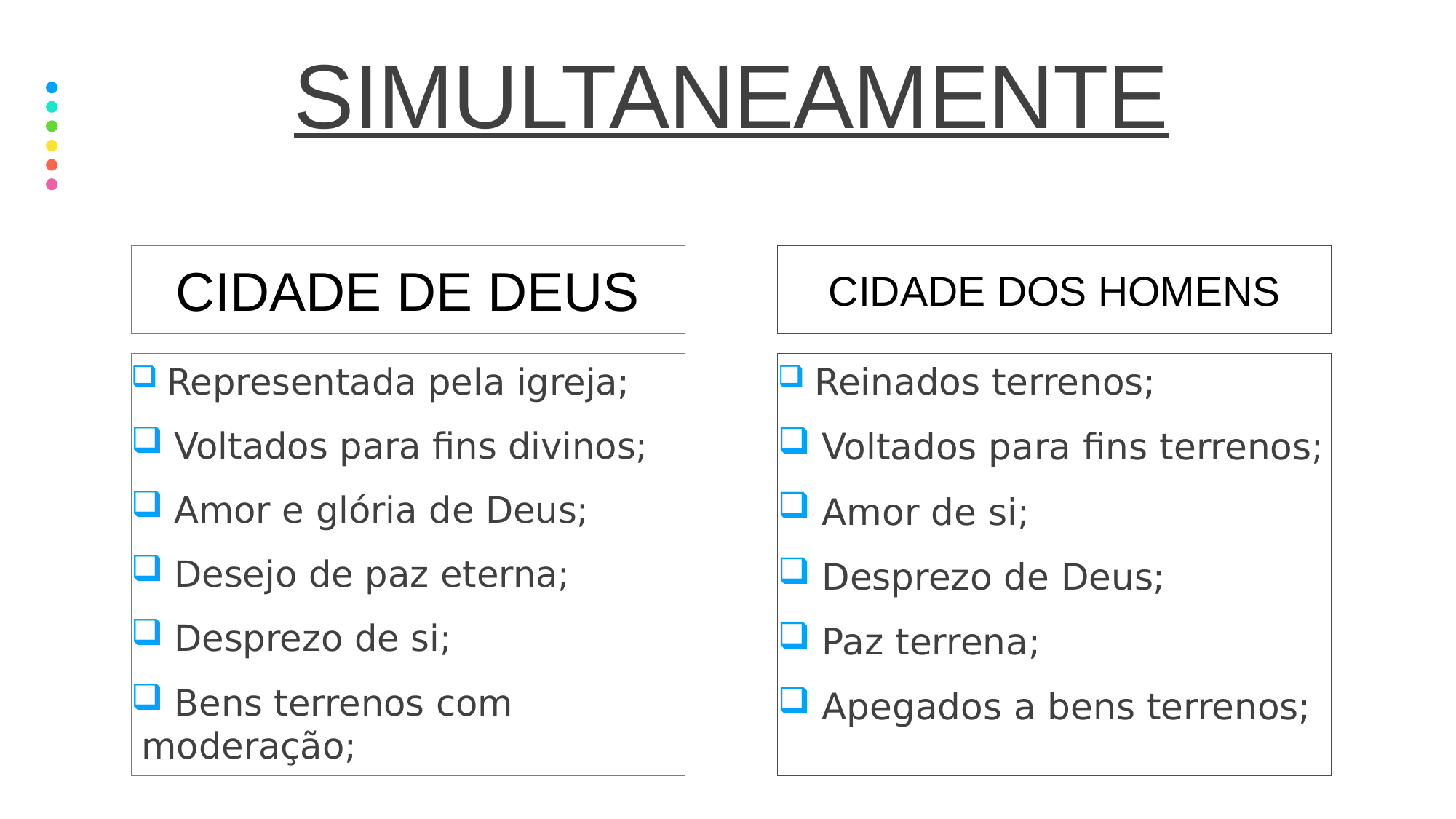

# SIMULTANEAMENTE
Cidade de deus
Cidade dos homens
 Reinados terrenos;
 Voltados para fins terrenos;
 Amor de si;
 Desprezo de Deus;
 Paz terrena;
 Apegados a bens terrenos;
 Representada pela igreja;
 Voltados para fins divinos;
 Amor e glória de Deus;
 Desejo de paz eterna;
 Desprezo de si;
 Bens terrenos com moderação;